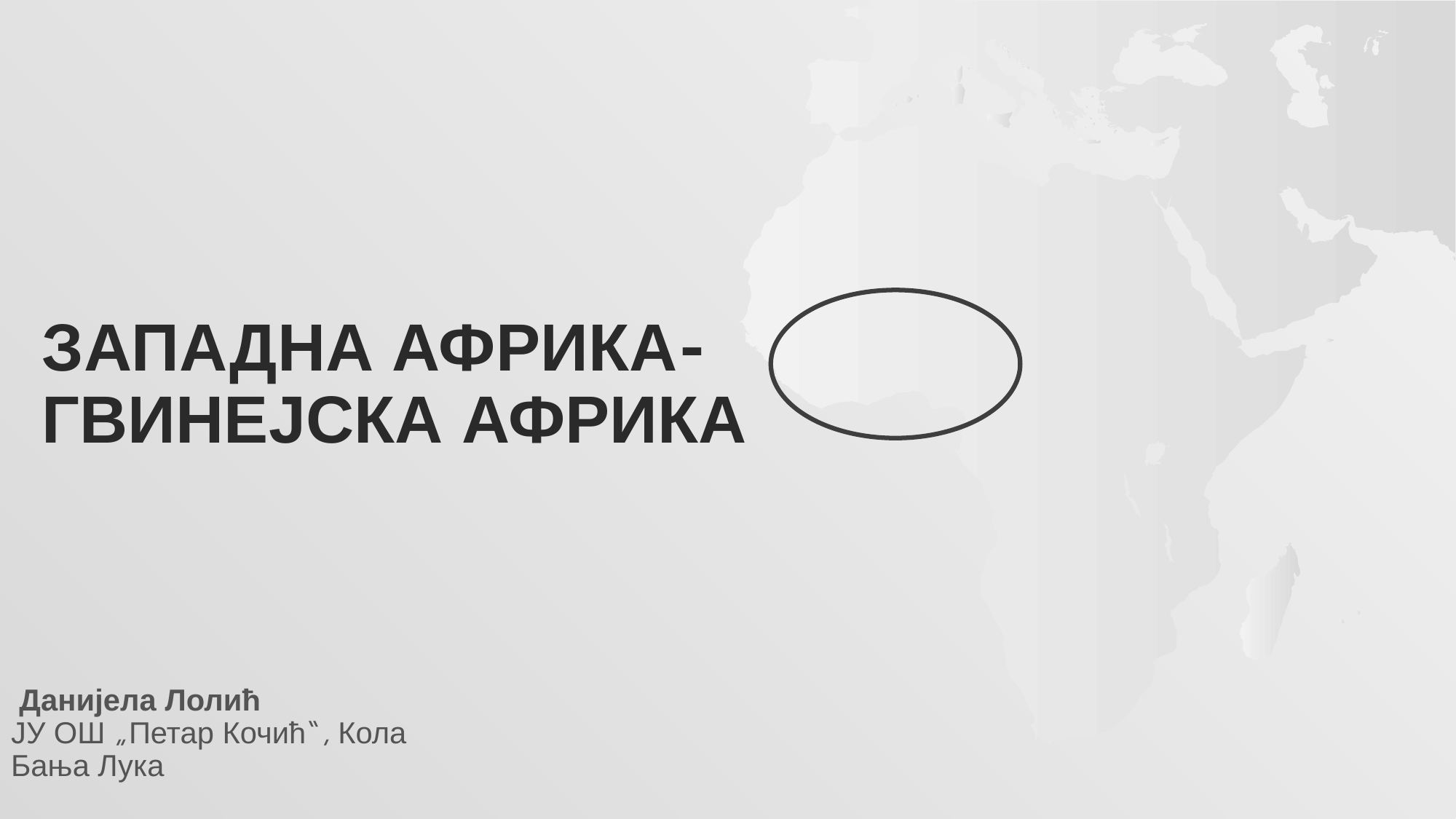

# ЗАПАДНА АФРИКА- ГВИНЕЈСКА АФРИКА

 Данијела Лолић
ЈУ ОШ „Петар Кочић“, Кола
Бања Лука